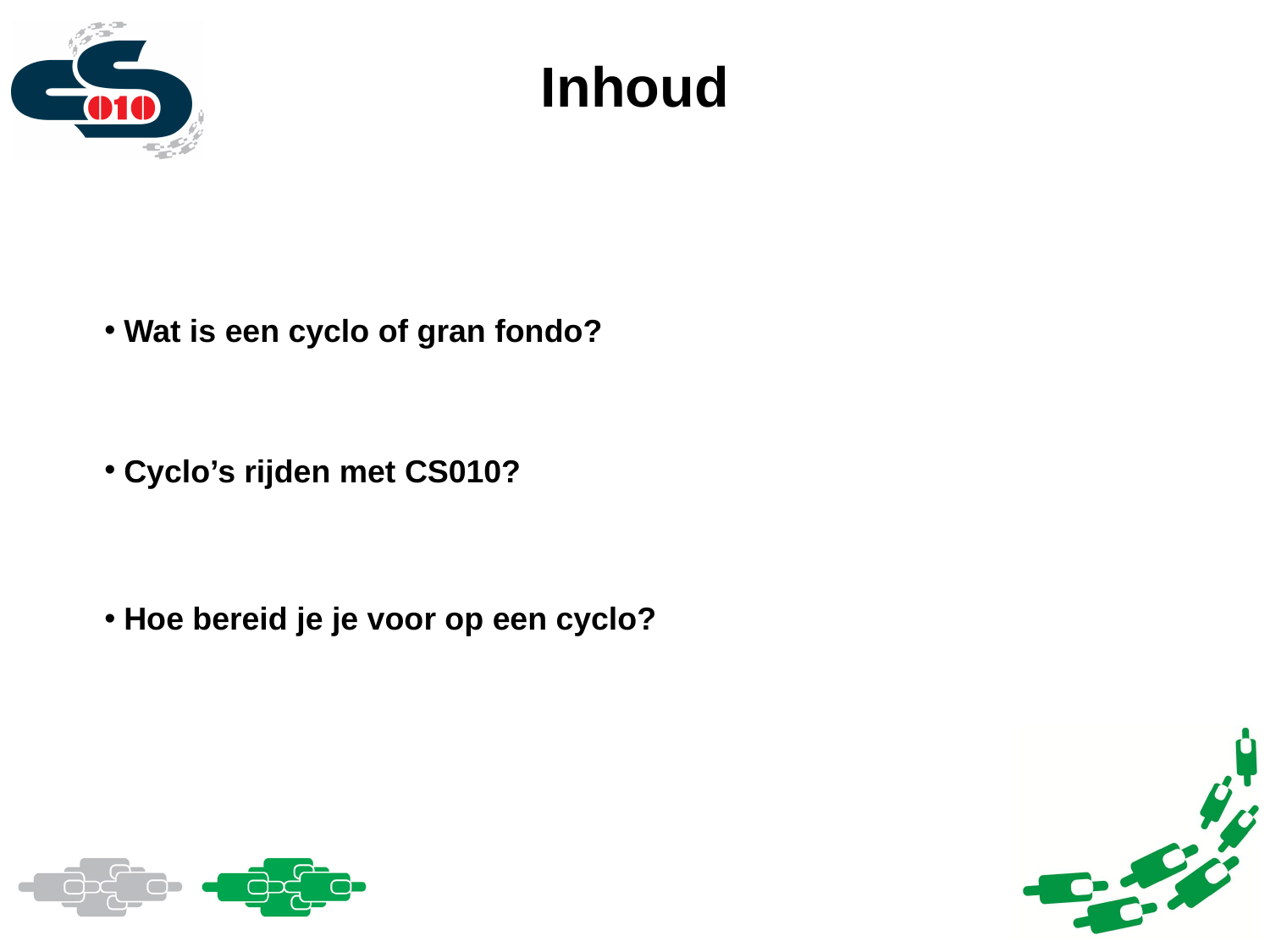

# Inhoud

Wat is een cyclo of gran fondo?

Cyclo’s rijden met CS010?

Hoe bereid je je voor op een cyclo?